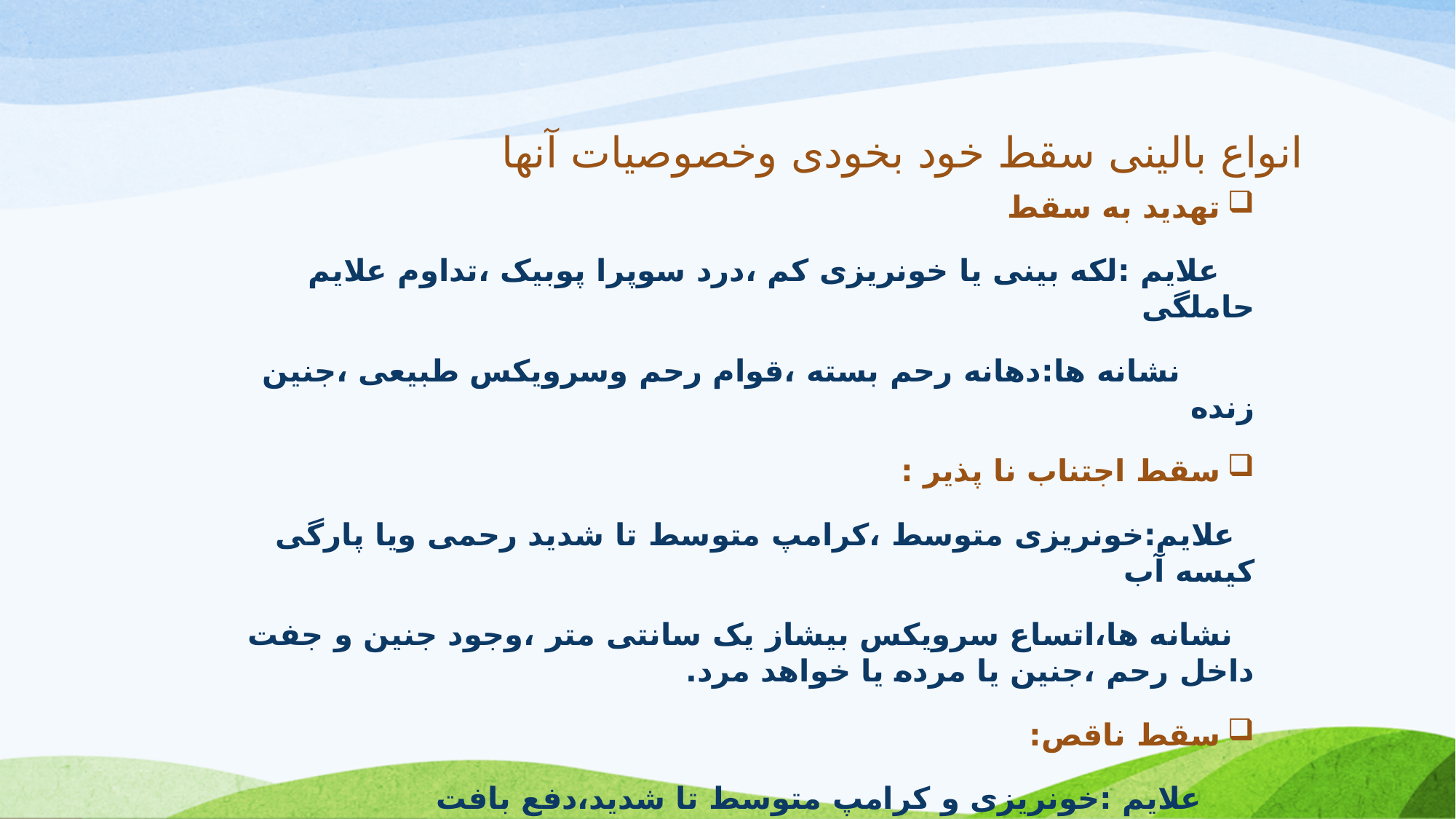

# انواع بالینی سقط خود بخودی وخصوصیات آنها
تهدید به سقط
    علایم :لکه بینی یا خونریزی کم ،درد سوپرا پوبیک ،تداوم علایم حاملگی
       نشانه ها:دهانه رحم بسته ،قوام رحم وسرویکس طبیعی ،جنین زنده
سقط اجتناب نا پذیر :
  علایم:خونریزی متوسط ،کرامپ متوسط تا شدید رحمی ویا پارگی کیسه آب
  نشانه ها،اتساع سرویکس بیشاز یک سانتی متر ،وجود جنین و جفت داخل رحم ،جنین یا مرده یا خواهد مرد.
سقط ناقص:
     علایم :خونریزی و کرامپ متوسط تا شدید،دفع بافت
     نشانه ها :دهانه رحم باز ،مشاهده قسمتی از محصولات حاملگی دفع  شده  ،کاهش اندازه رحم